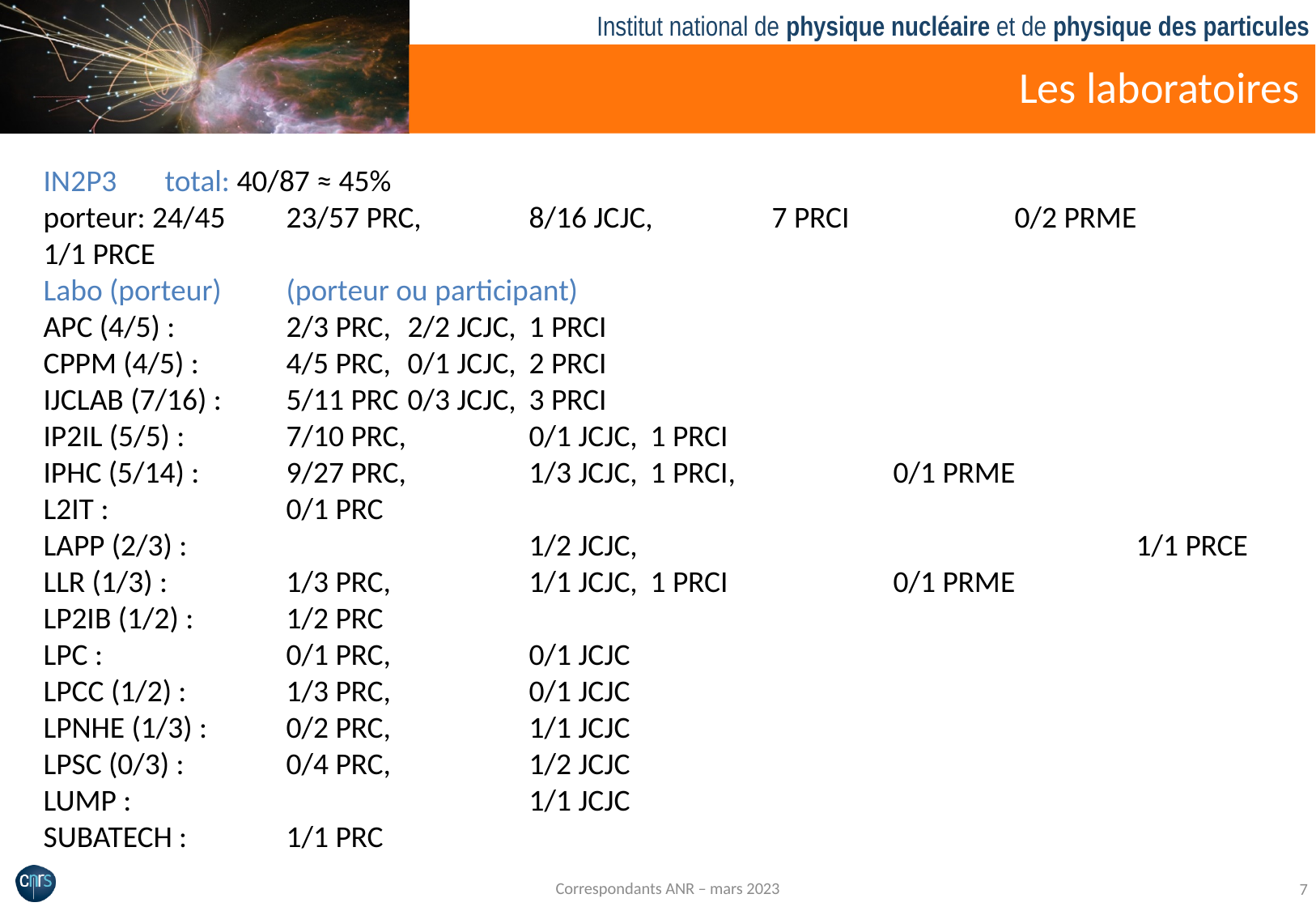

# Les laboratoires
IN2P3 	total: 40/87 ≈ 45%
porteur: 24/45	23/57 PRC,	8/16 JCJC, 	7 PRCI		0/2 PRME	1/1 PRCE
Labo (porteur)	(porteur ou participant)
APC (4/5) : 	2/3 PRC, 	2/2 JCJC, 	1 PRCI
CPPM (4/5) : 	4/5 PRC, 	0/1 JCJC, 	2 PRCI
IJCLAB (7/16) : 	5/11 PRC	0/3 JCJC,	3 PRCI
IP2IL (5/5) : 	7/10 PRC, 	0/1 JCJC, 	1 PRCI
IPHC (5/14) : 	9/27 PRC, 	1/3 JCJC,	1 PRCI,		0/1 PRME
L2IT :		0/1 PRC
LAPP (2/3) : 			1/2 JCJC, 					1/1 PRCE
LLR (1/3) :	1/3 PRC,		1/1 JCJC,	1 PRCI		0/1 PRME
LP2IB (1/2) :	1/2 PRC
LPC :		0/1 PRC,		0/1 JCJC
LPCC (1/2) : 	1/3 PRC,		0/1 JCJC
LPNHE (1/3) :	0/2 PRC,		1/1 JCJC
LPSC (0/3) : 	0/4 PRC,		1/2 JCJC
LUMP : 				1/1 JCJC
SUBATECH : 	1/1 PRC
Correspondants ANR – mars 2023
7